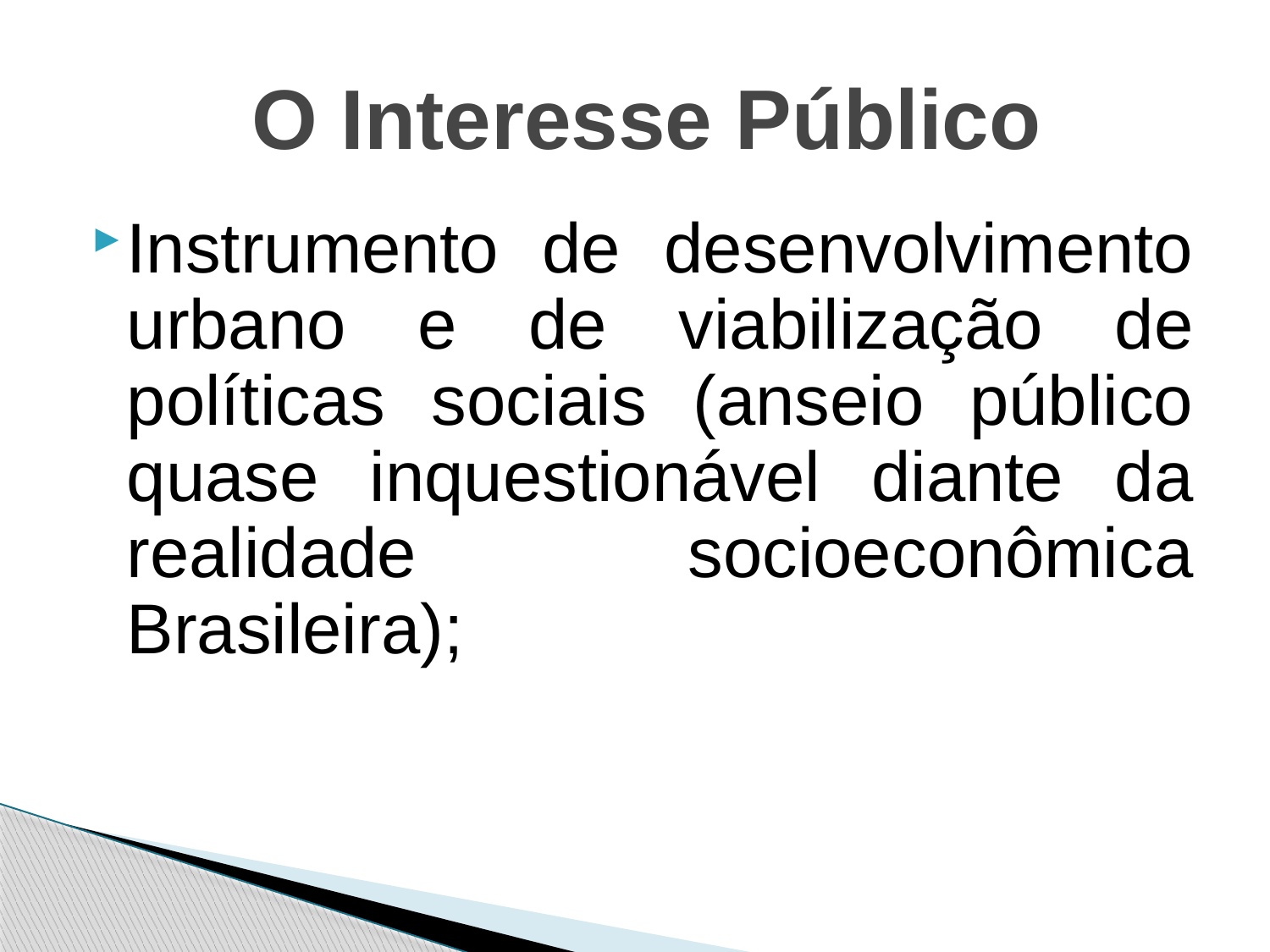

# O Interesse Público
Instrumento de desenvolvimento urbano e de viabilização de políticas sociais (anseio público quase inquestionável diante da realidade socioeconômica Brasileira);